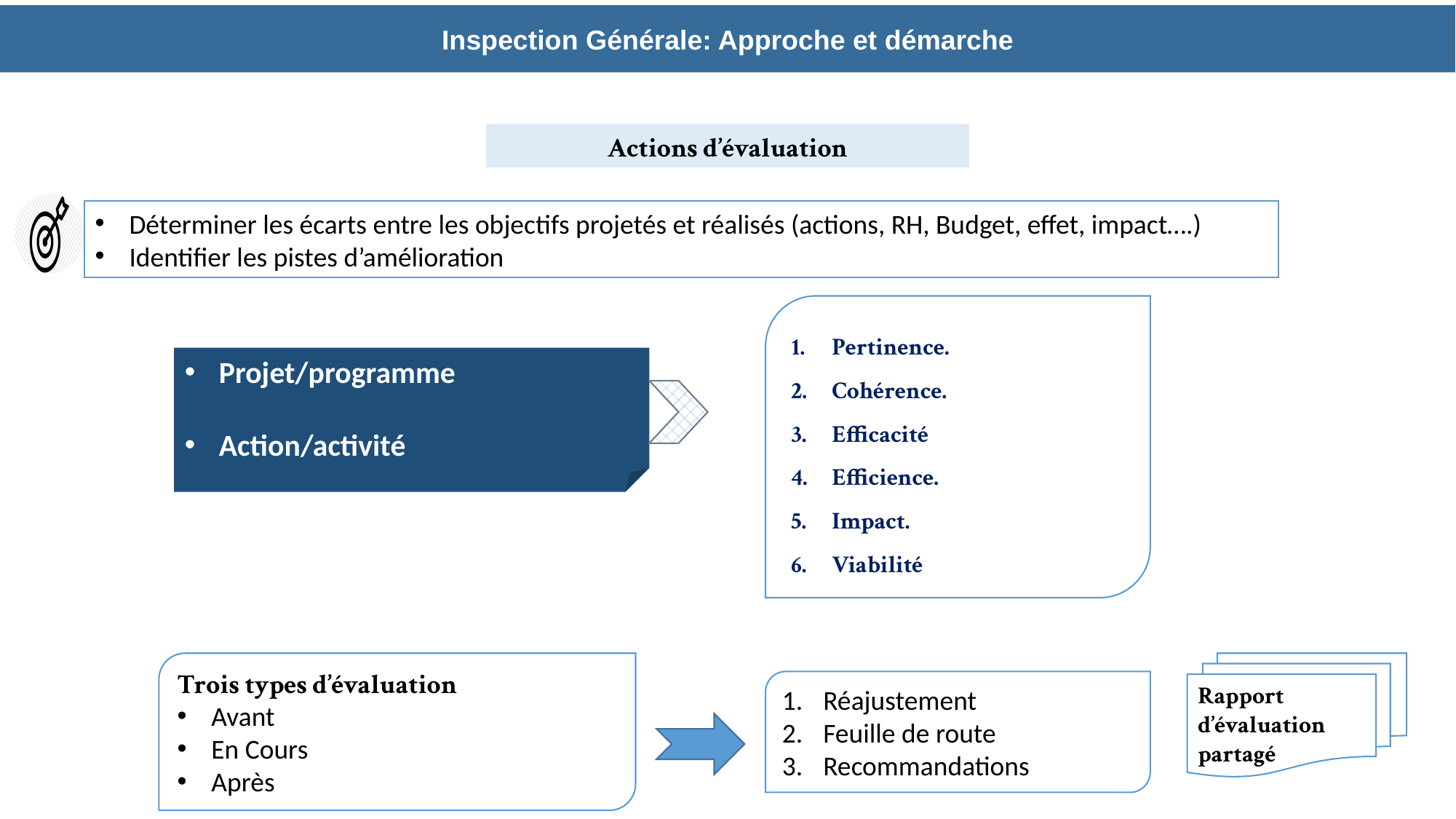

Inspection Générale: Approche et démarche
Actions d’évaluation

Déterminer les écarts entre les objectifs projetés et réalisés (actions, RH, Budget, effet, impact….)
Identifier les pistes d’amélioration
Pertinence.
Cohérence.
Efficacité
Efficience.
Impact.
Viabilité
Projet/programme

Action/activité

Trois types d’évaluation
Avant
En Cours
Après
Rapport d’évaluation  partagé
Réajustement
Feuille de route
Recommandations